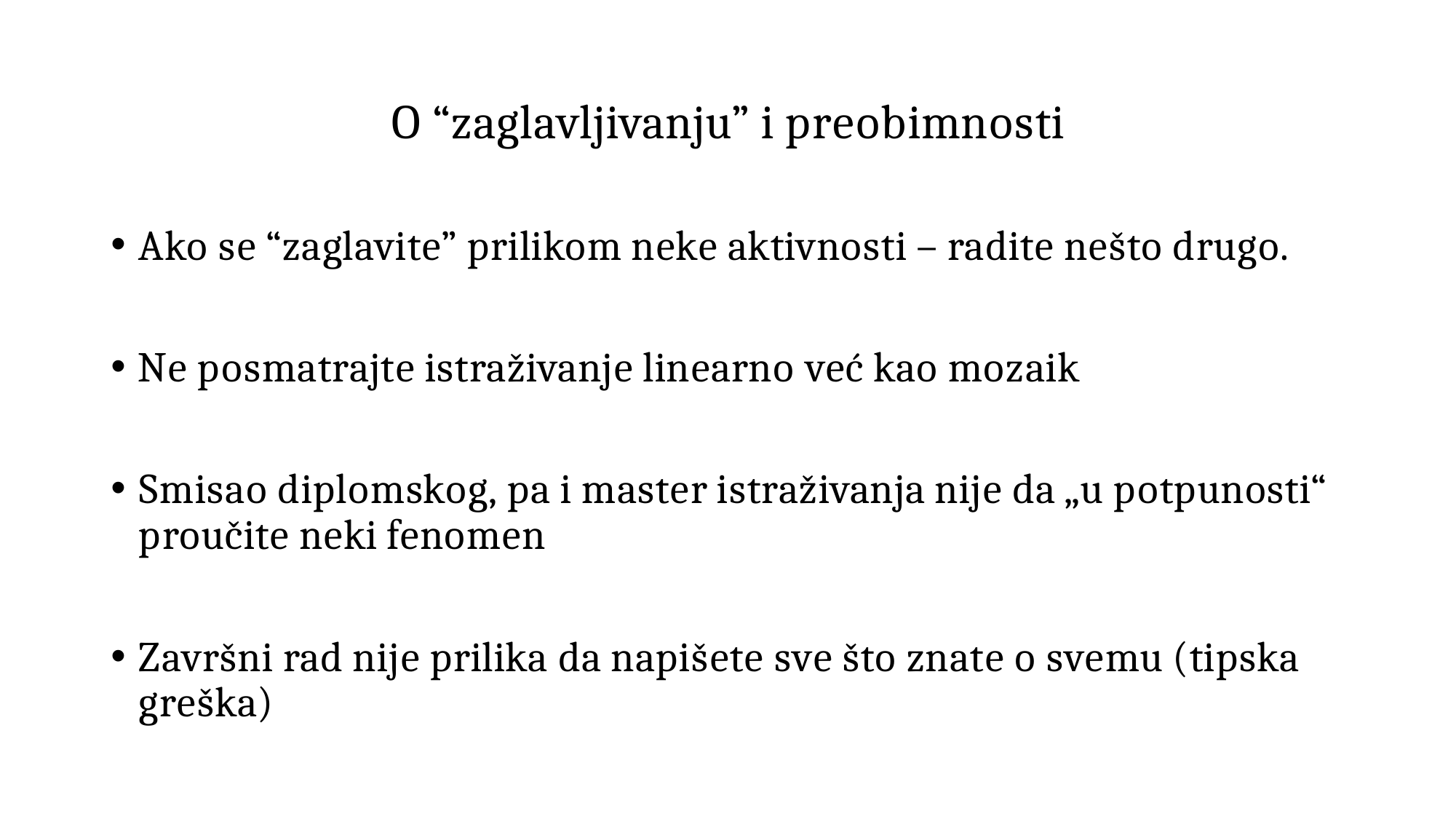

# O “zaglavljivanju” i preobimnosti
Ako se “zaglavite” prilikom neke aktivnosti – radite nešto drugo.

Ne posmatrajte istraživanje linearno već kao mozaik

Smisao diplomskog, pa i master istraživanja nije da „u potpunosti“ proučite neki fenomen

Završni rad nije prilika da napišete sve što znate o svemu (tipska greška)